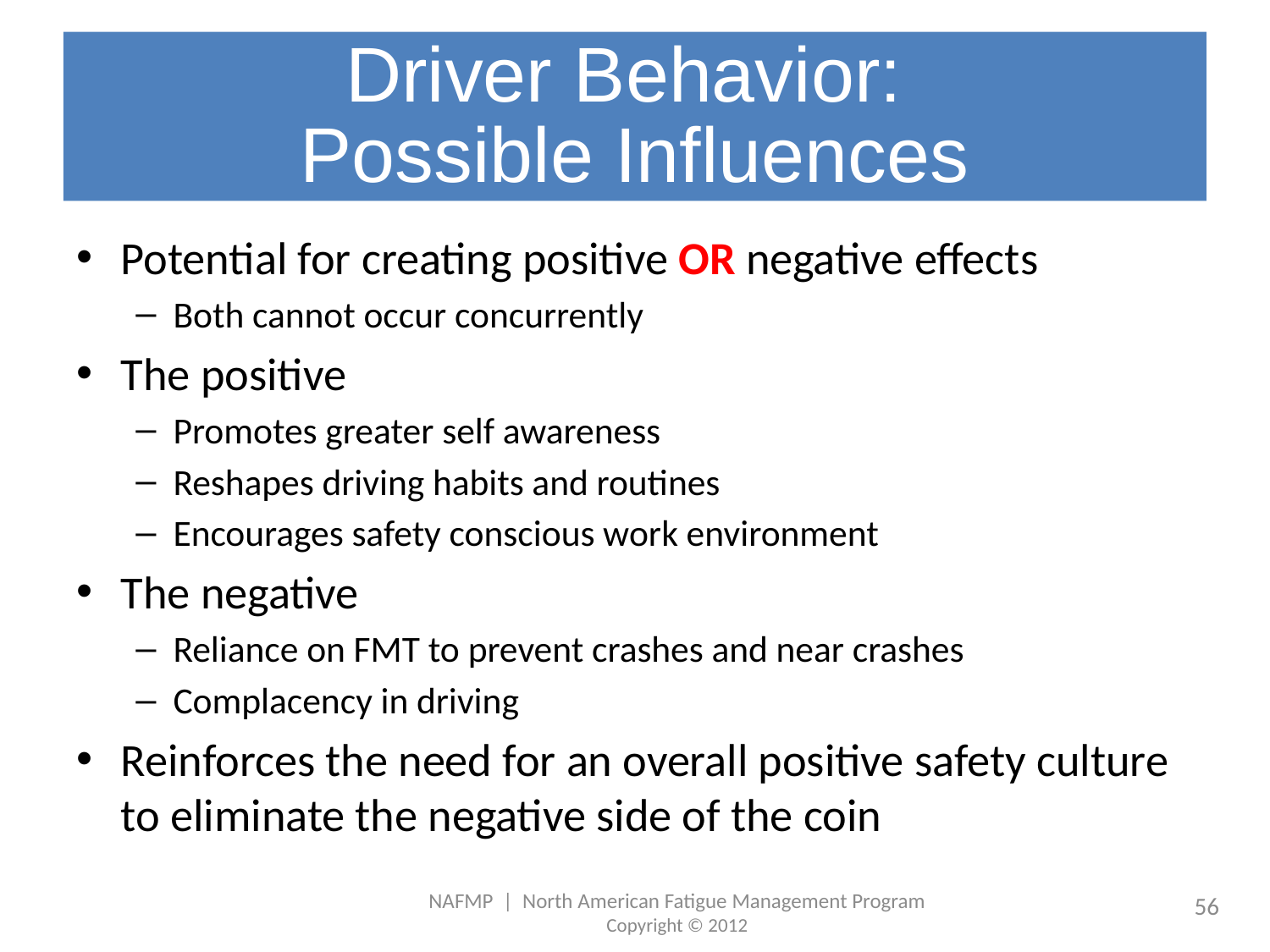

# Driver Behavior: Possible Influences
Potential for creating positive OR negative effects
Both cannot occur concurrently
The positive
Promotes greater self awareness
Reshapes driving habits and routines
Encourages safety conscious work environment
The negative
Reliance on FMT to prevent crashes and near crashes
Complacency in driving
Reinforces the need for an overall positive safety culture to eliminate the negative side of the coin